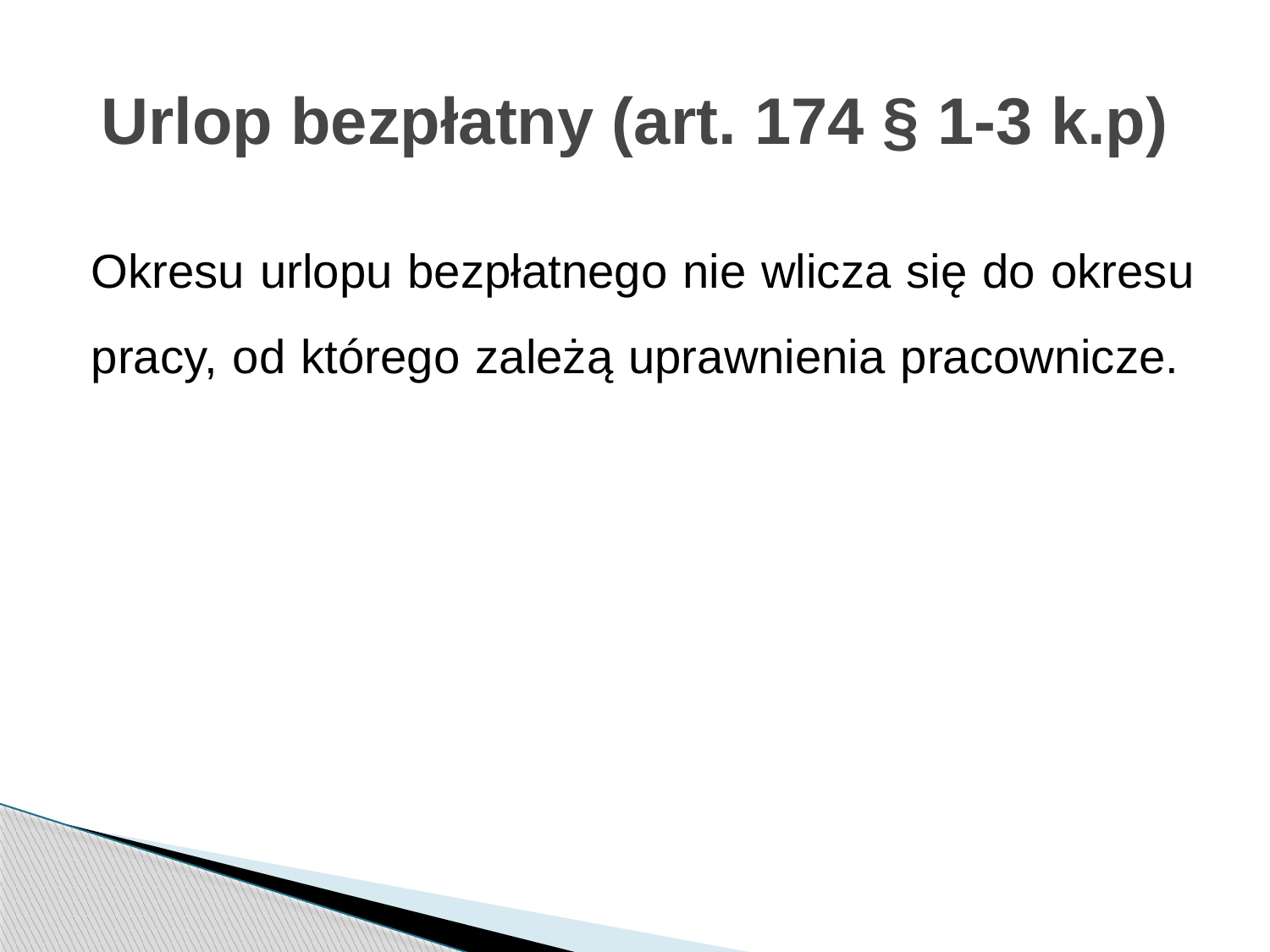

# Urlop bezpłatny (art. 174 § 1-3 k.p)
Okresu urlopu bezpłatnego nie wlicza się do okresu pracy, od którego zależą uprawnienia pracownicze.